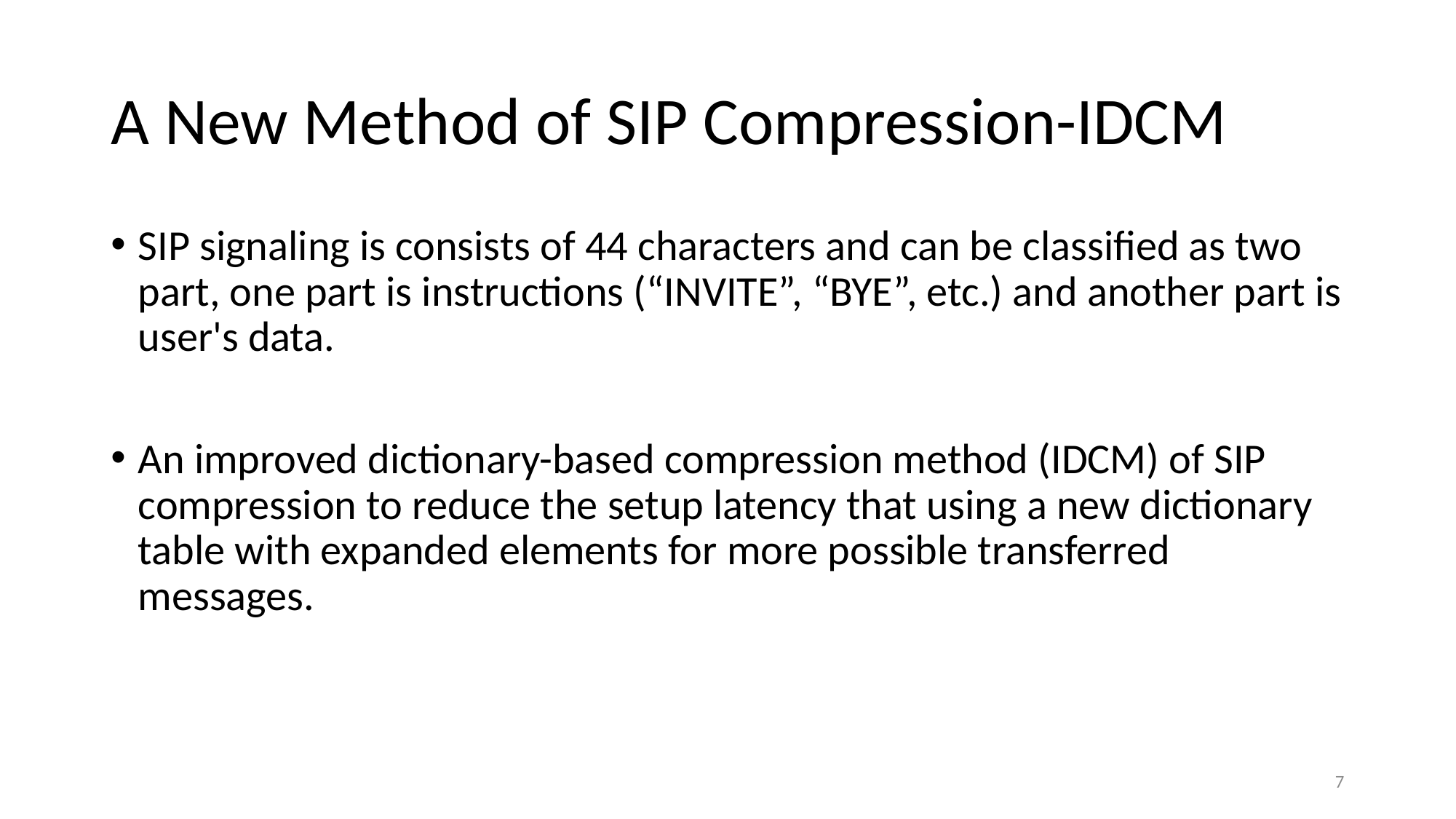

# A New Method of SIP Compression-IDCM
SIP signaling is consists of 44 characters and can be classified as two part, one part is instructions (“INVITE”, “BYE”, etc.) and another part is user's data.

An improved dictionary-based compression method (IDCM) of SIP compression to reduce the setup latency that using a new dictionary table with expanded elements for more possible transferred messages.

7